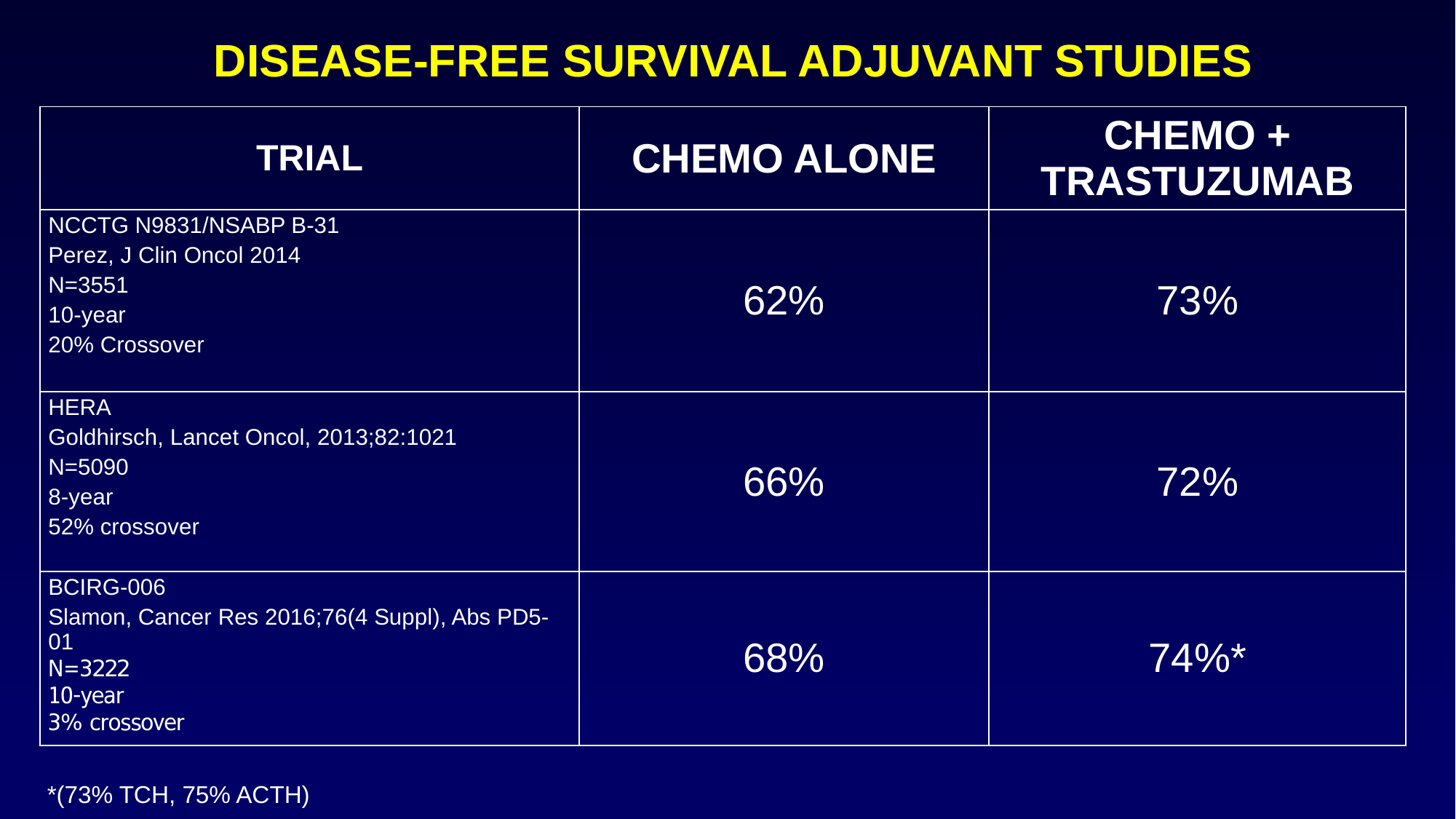

DISEASE-FREE SURVIVAL ADJUVANT STUDIES
| TRIAL | CHEMO ALONE | CHEMO + TRASTUZUMAB |
| --- | --- | --- |
| NCCTG N9831/NSABP B-31 Perez, J Clin Oncol 2014 N=3551 10-year 20% Crossover | 62% | 73% |
| HERA Goldhirsch, Lancet Oncol, 2013;82:1021 N=5090 8-year 52% crossover | 66% | 72% |
| BCIRG-006 Slamon, Cancer Res 2016;76(4 Suppl), Abs PD5-01 N=3222 10-year 3% crossover | 68% | 74%\* |
*(73% TCH, 75% ACTH)